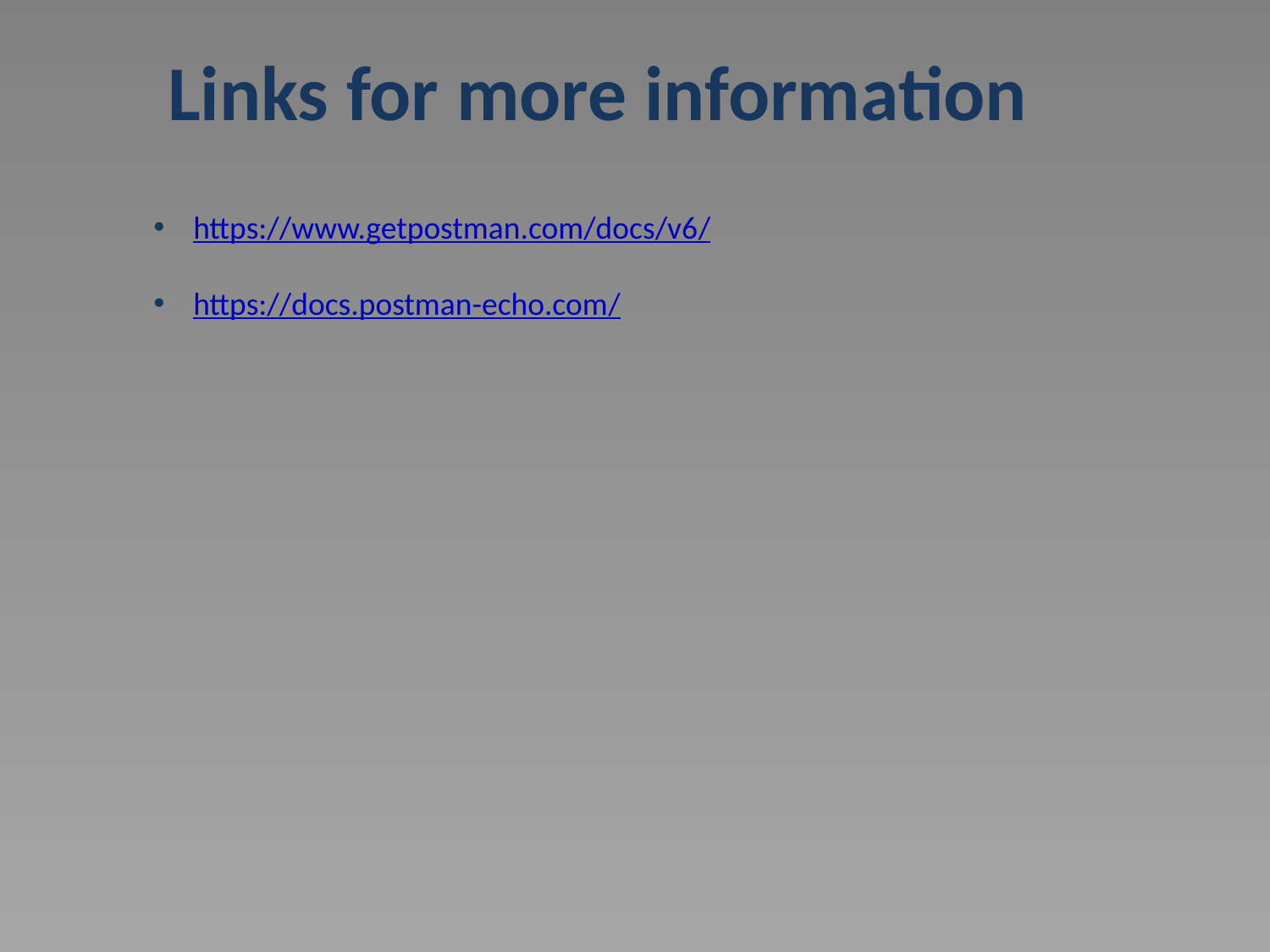

# Links for more information
https://www.getpostman.com/docs/v6/

https://docs.postman-echo.com/